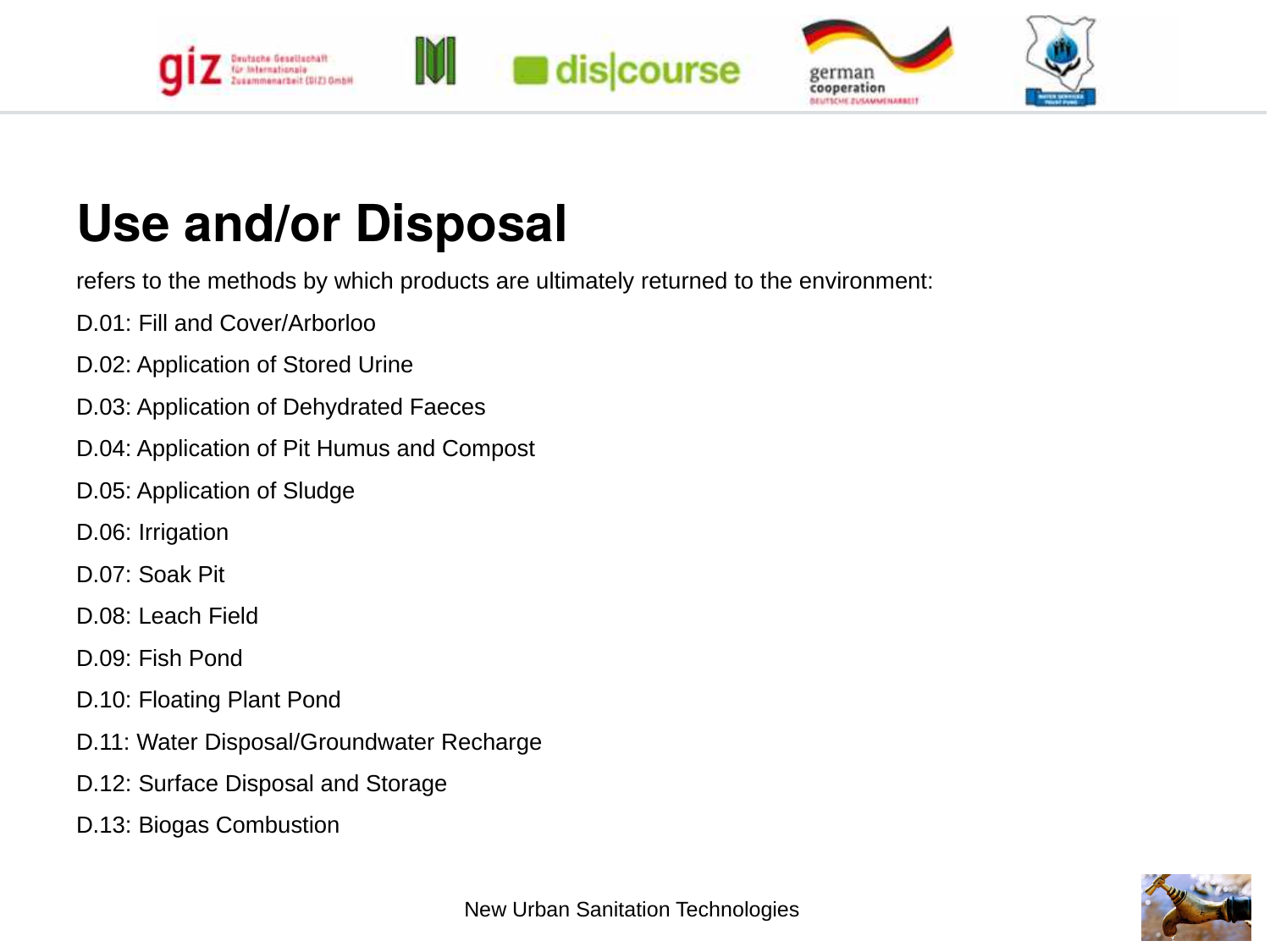

Use and/or Disposal
refers to the methods by which products are ultimately returned to the environment:
D.01: Fill and Cover/Arborloo
D.02: Application of Stored Urine
D.03: Application of Dehydrated Faeces
D.04: Application of Pit Humus and Compost
D.05: Application of Sludge
D.06: Irrigation
D.07: Soak Pit
D.08: Leach Field
D.09: Fish Pond
D.10: Floating Plant Pond
D.11: Water Disposal/Groundwater Recharge
D.12: Surface Disposal and Storage
D.13: Biogas Combustion